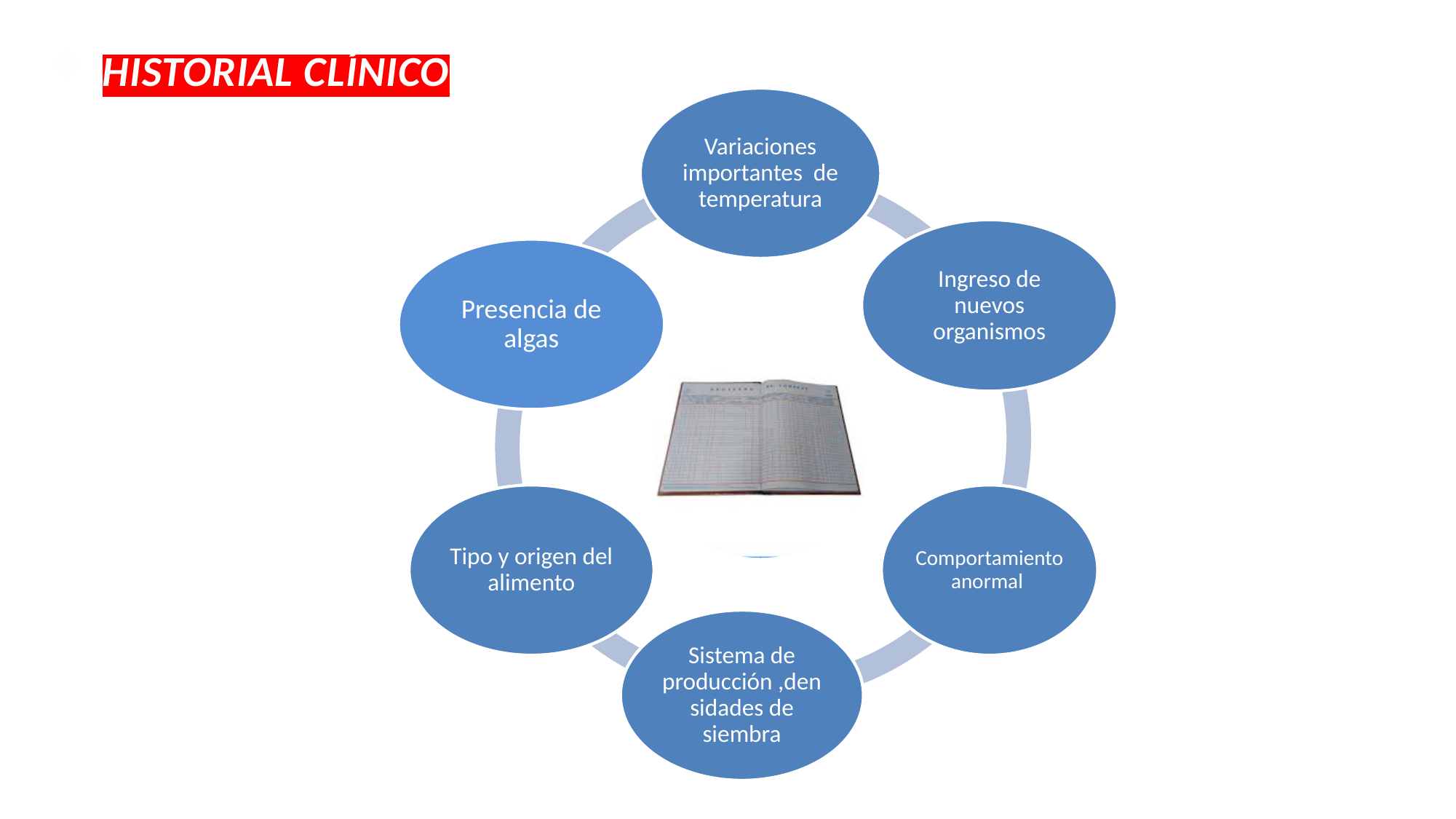

HISTORIAL CLÍNICO

Variaciones importantes  de temperatura
Ingreso de nuevos organismos
Comportamiento anormal
Sistema de producción ,densidades de siembra
Tipo y origen del alimento
Presencia de algas